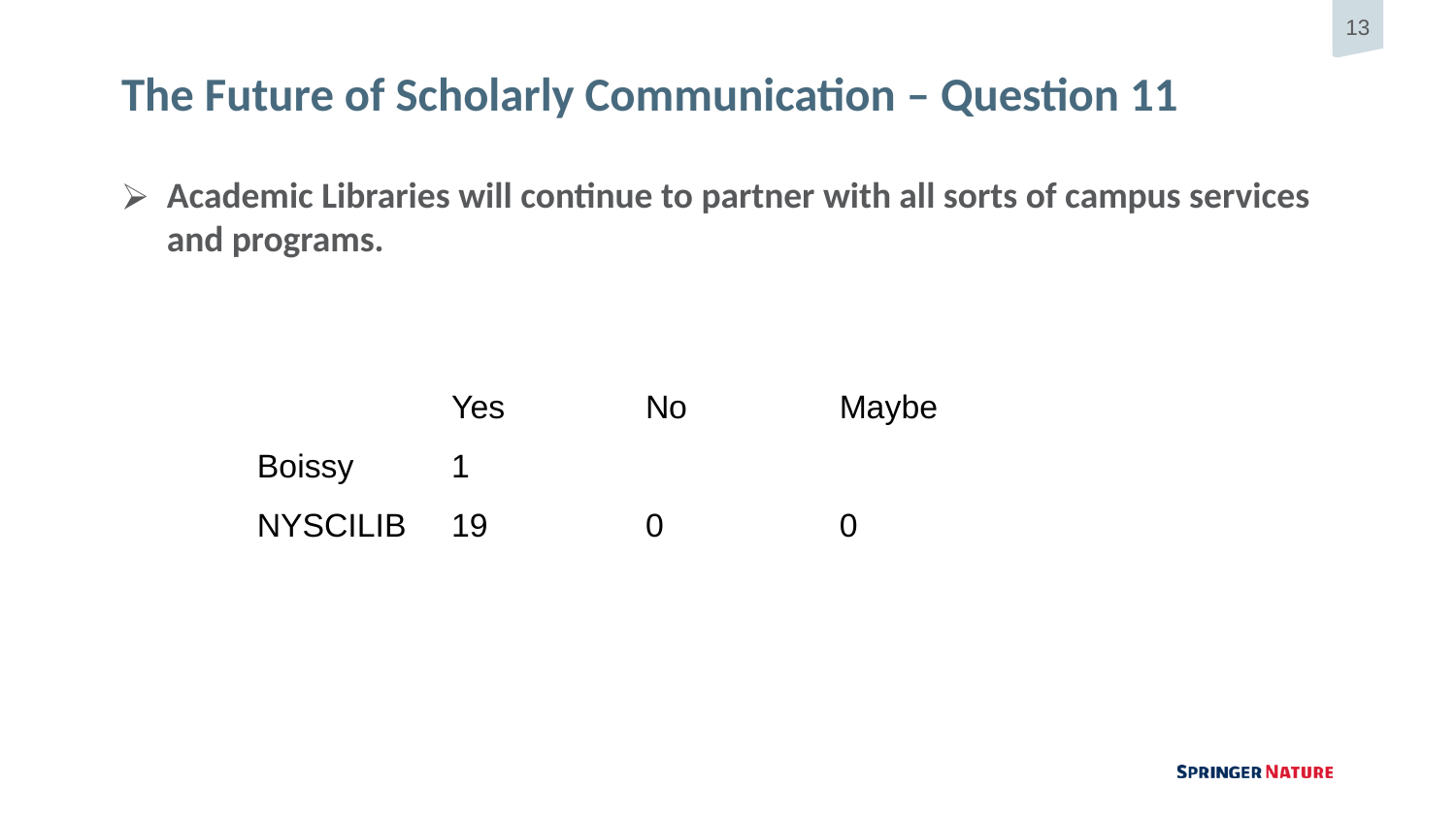

# The Future of Scholarly Communication – Question 11
Academic Libraries will continue to partner with all sorts of campus services and programs.

|  | Yes | No | Maybe |
| --- | --- | --- | --- |
| Boissy | 1 |  |  |
| NYSCILIB | 19 | 0 | 0 |